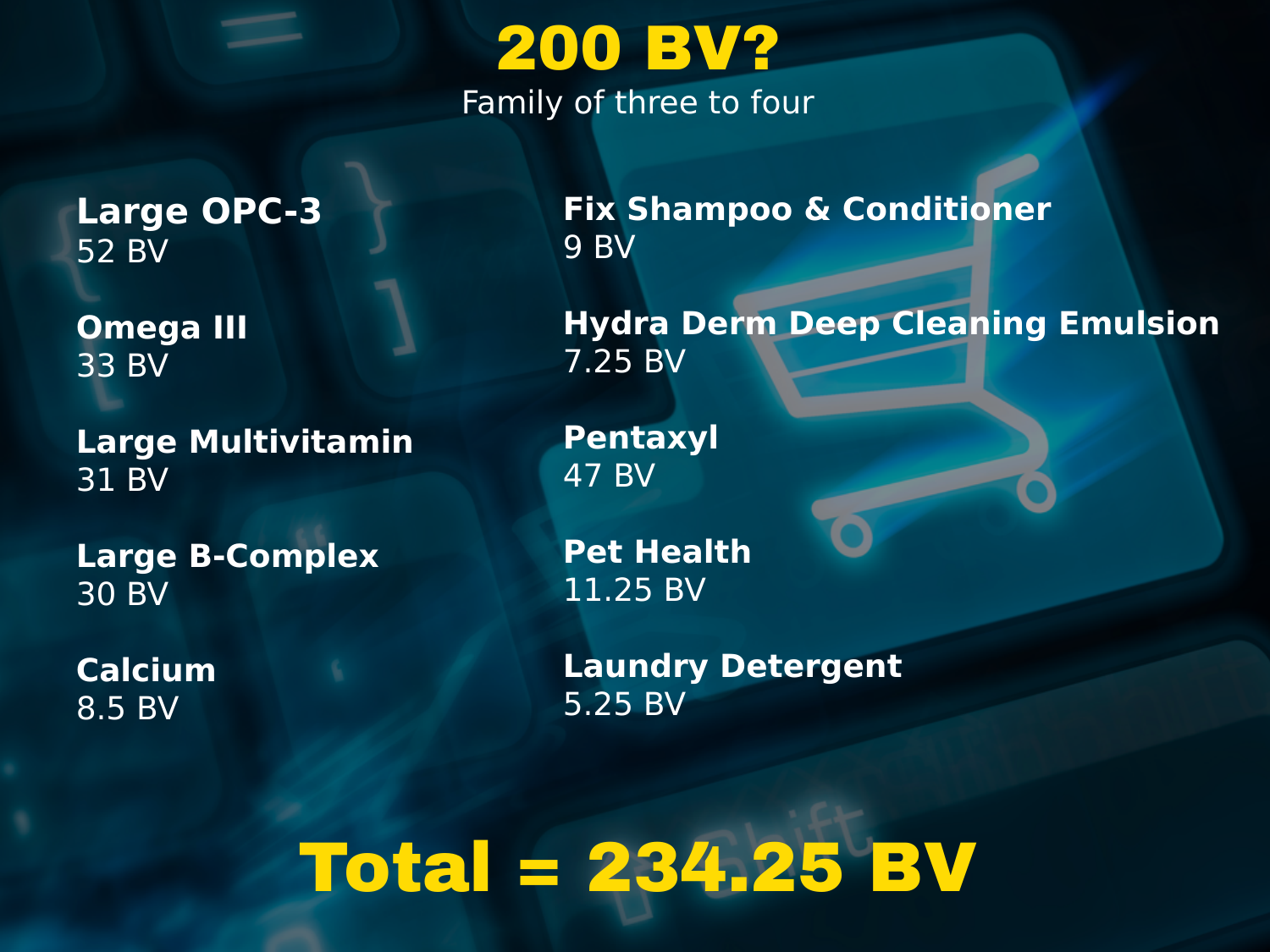

200 BV?
Family of three to four
Large OPC-3
52 BV

Omega III
33 BV

Large Multivitamin
31 BV

Large B-Complex
30 BV

Calcium
8.5 BV

Fix Shampoo & Conditioner
9 BV

Hydra Derm Deep Cleaning Emulsion
7.25 BV

Pentaxyl
47 BV

Pet Health
11.25 BV

Laundry Detergent
5.25 BV

Total = 234.25 BV